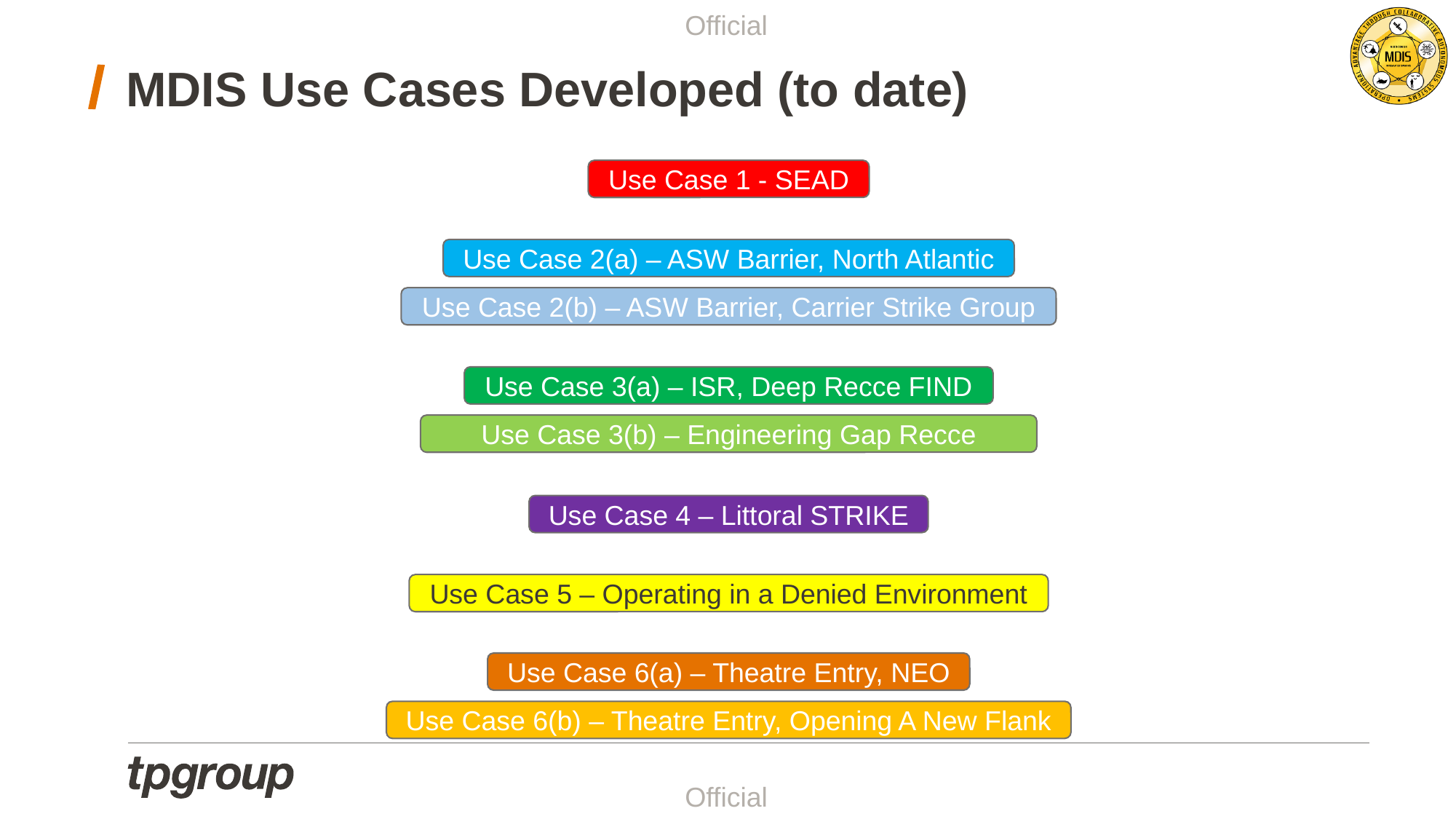

# MDIS Use Cases Developed (to date)
Use Case 1 - SEAD
Use Case 2(a) – ASW Barrier, North Atlantic
Use Case 2(b) – ASW Barrier, Carrier Strike Group
Use Case 3(a) – ISR, Deep Recce FIND
Use Case 3(b) – Engineering Gap Recce
Use Case 4 – Littoral STRIKE
Use Case 5 – Operating in a Denied Environment
Use Case 6(a) – Theatre Entry, NEO
Use Case 6(b) – Theatre Entry, Opening A New Flank